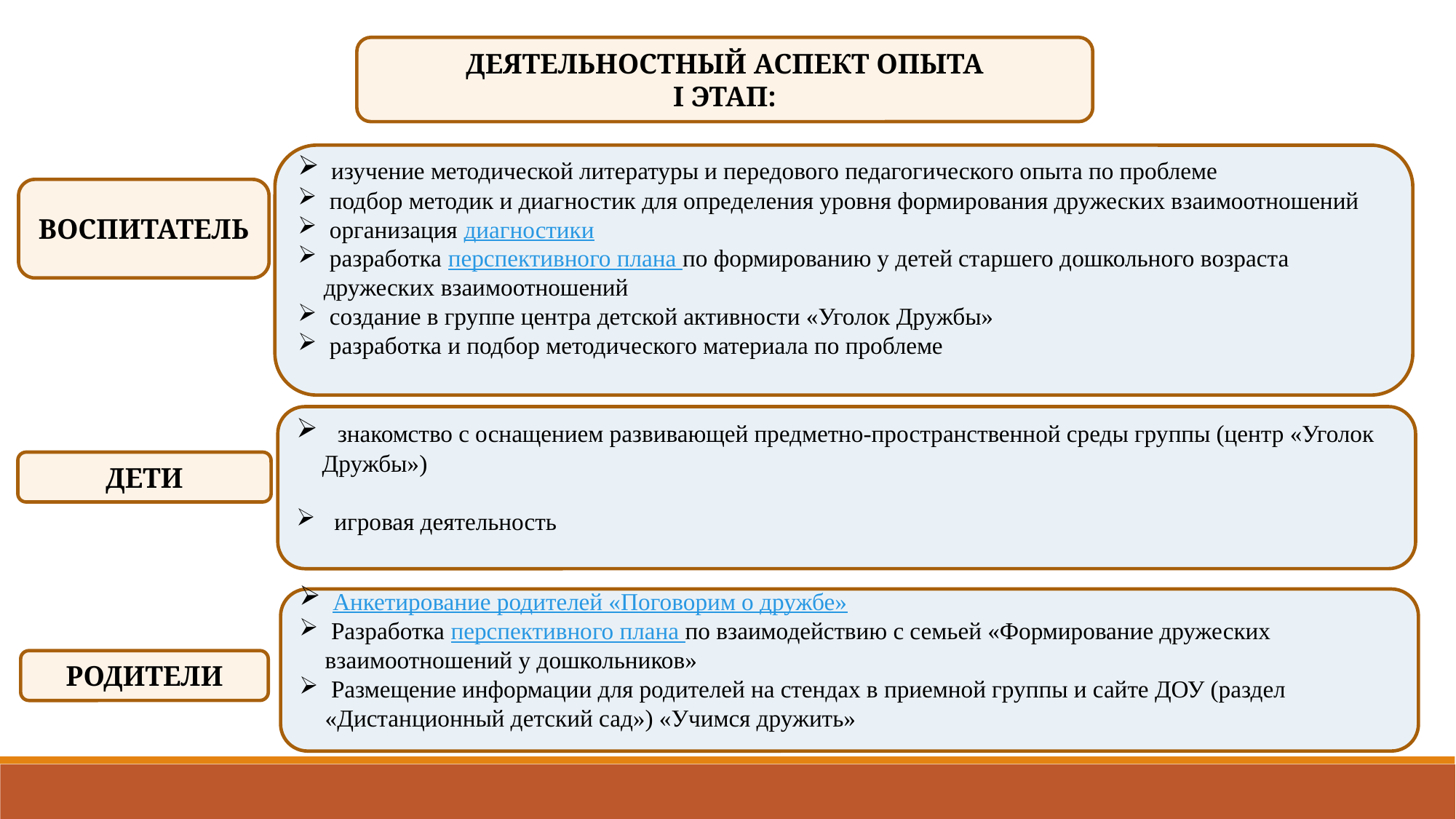

ДЕЯТЕЛЬНОСТНЫЙ АСПЕКТ ОПЫТА
I ЭТАП:
 изучение методической литературы и передового педагогического опыта по проблеме
 подбор методик и диагностик для определения уровня формирования дружеских взаимоотношений
 организация диагностики
 разработка перспективного плана по формированию у детей старшего дошкольного возраста дружеских взаимоотношений
 создание в группе центра детской активности «Уголок Дружбы»
 разработка и подбор методического материала по проблеме

ВОСПИТАТЕЛЬ
  знакомство с оснащением развивающей предметно-пространственной среды группы (центр «Уголок Дружбы»)

  игровая деятельность

ДЕТИ
 Анкетирование родителей «Поговорим о дружбе»
 Разработка перспективного плана по взаимодействию с семьей «Формирование дружеских взаимоотношений у дошкольников»
 Размещение информации для родителей на стендах в приемной группы и сайте ДОУ (раздел «Дистанционный детский сад») «Учимся дружить»

РОДИТЕЛИ